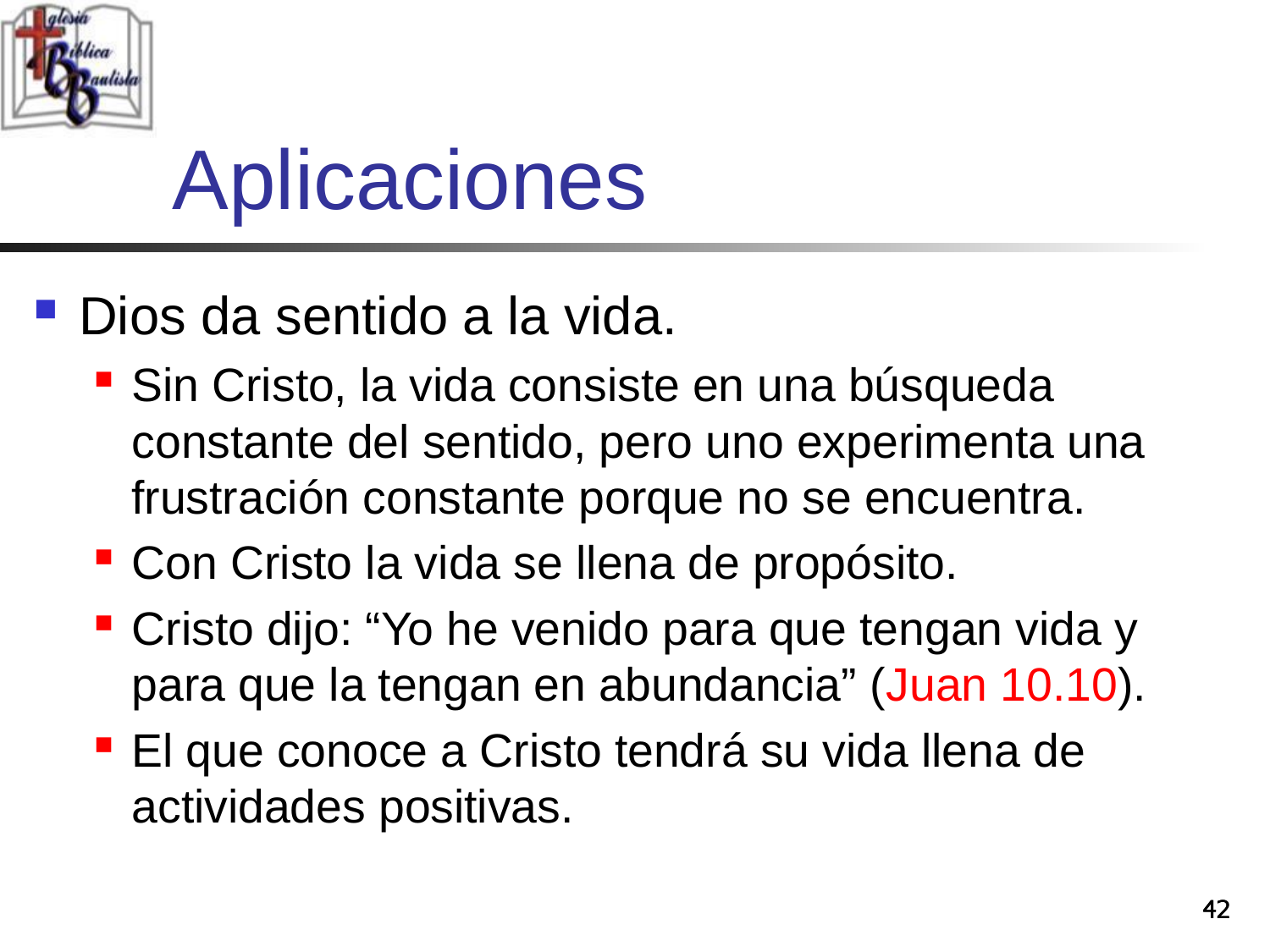

# Aplicaciones
Dios da sentido a la vida.
Sin Cristo, la vida consiste en una búsqueda constante del sentido, pero uno experimenta una frustración constante porque no se encuentra.
Con Cristo la vida se llena de propósito.
Cristo dijo: “Yo he venido para que tengan vida y para que la tengan en abundancia” (Juan 10.10).
El que conoce a Cristo tendrá su vida llena de actividades positivas.

42
42